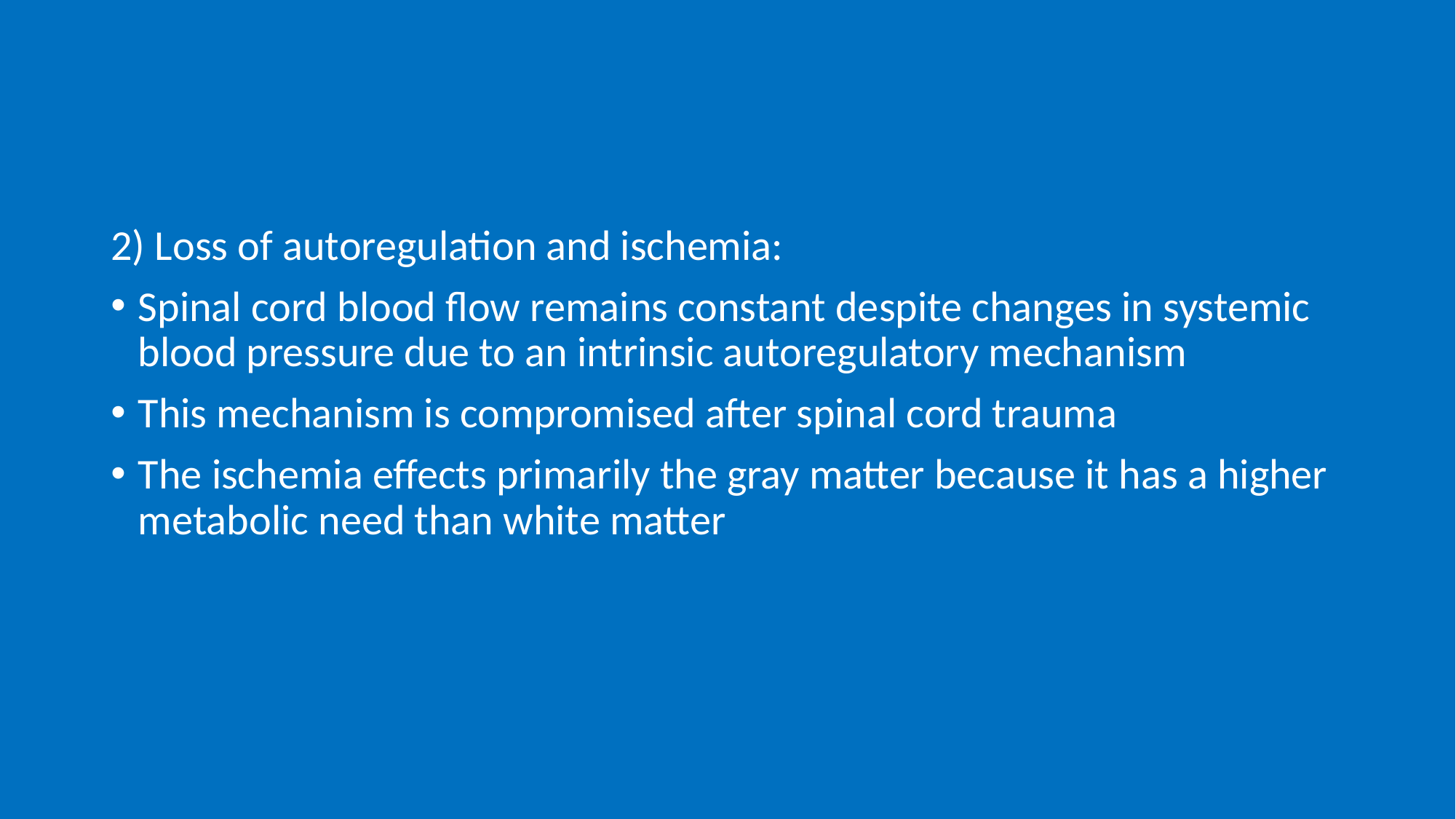

2) Loss of autoregulation and ischemia:
Spinal cord blood flow remains constant despite changes in systemic blood pressure due to an intrinsic autoregulatory mechanism
This mechanism is compromised after spinal cord trauma
The ischemia effects primarily the gray matter because it has a higher metabolic need than white matter